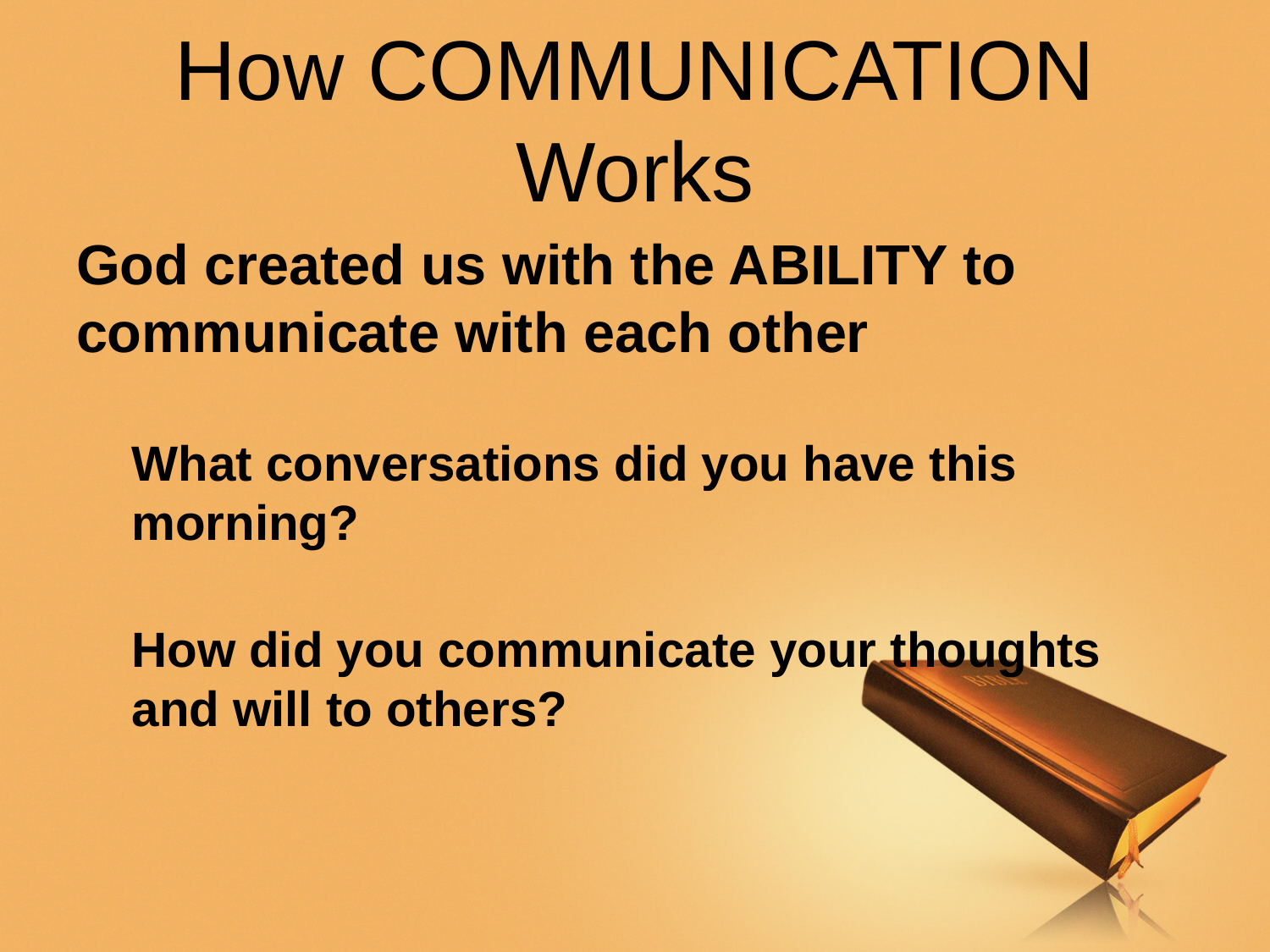

# How COMMUNICATION Works
God created us with the ABILITY to communicate with each other

What conversations did you have this morning?

How did you communicate your thoughts and will to others?